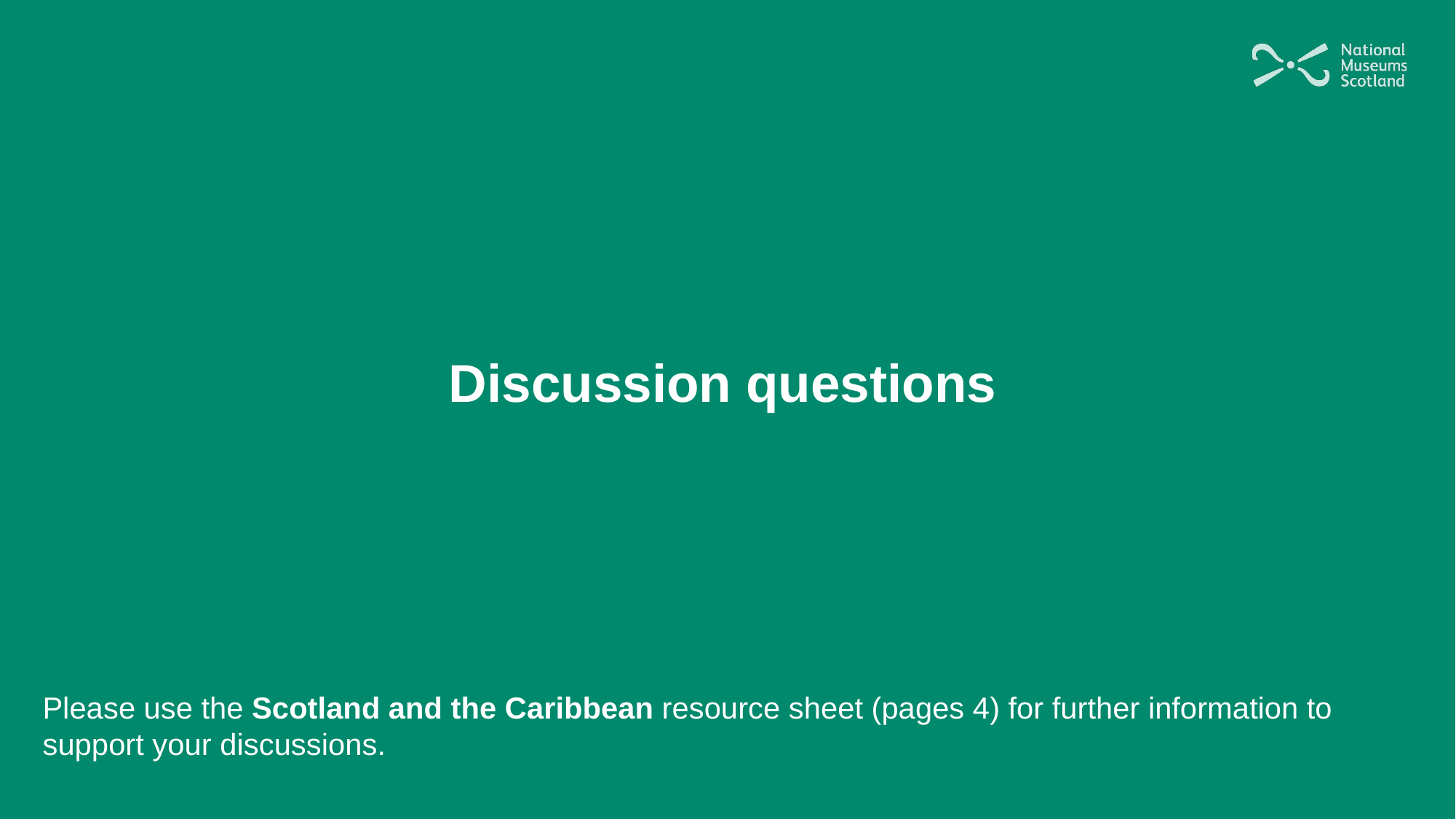

Discussion questions
Please use the Scotland and the Caribbean resource sheet (pages 4) for further information to support your discussions.